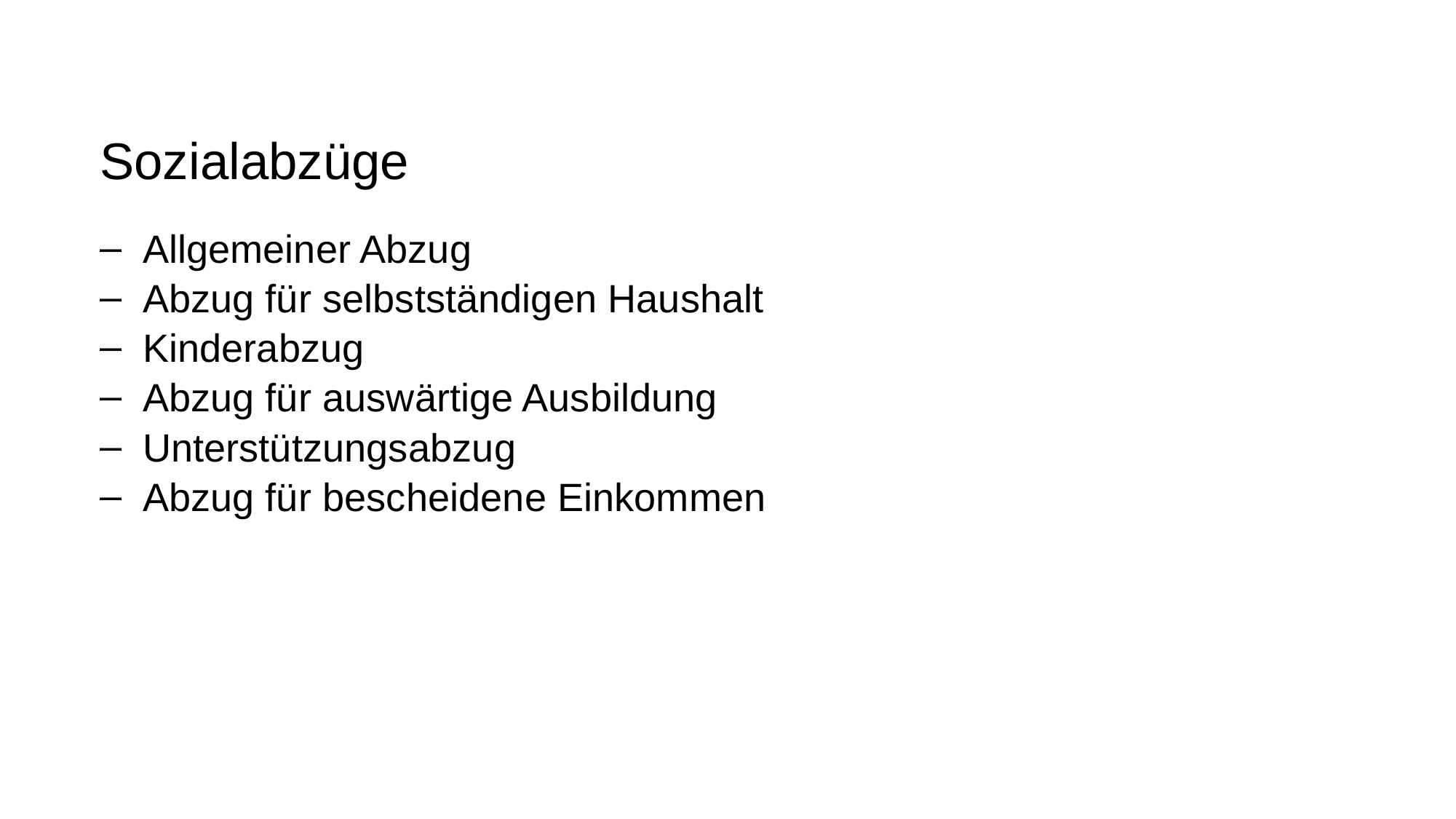

# Sozialabzüge
Allgemeiner Abzug
Abzug für selbstständigen Haushalt
Kinderabzug
Abzug für auswärtige Ausbildung
Unterstützungsabzug
Abzug für bescheidene Einkommen